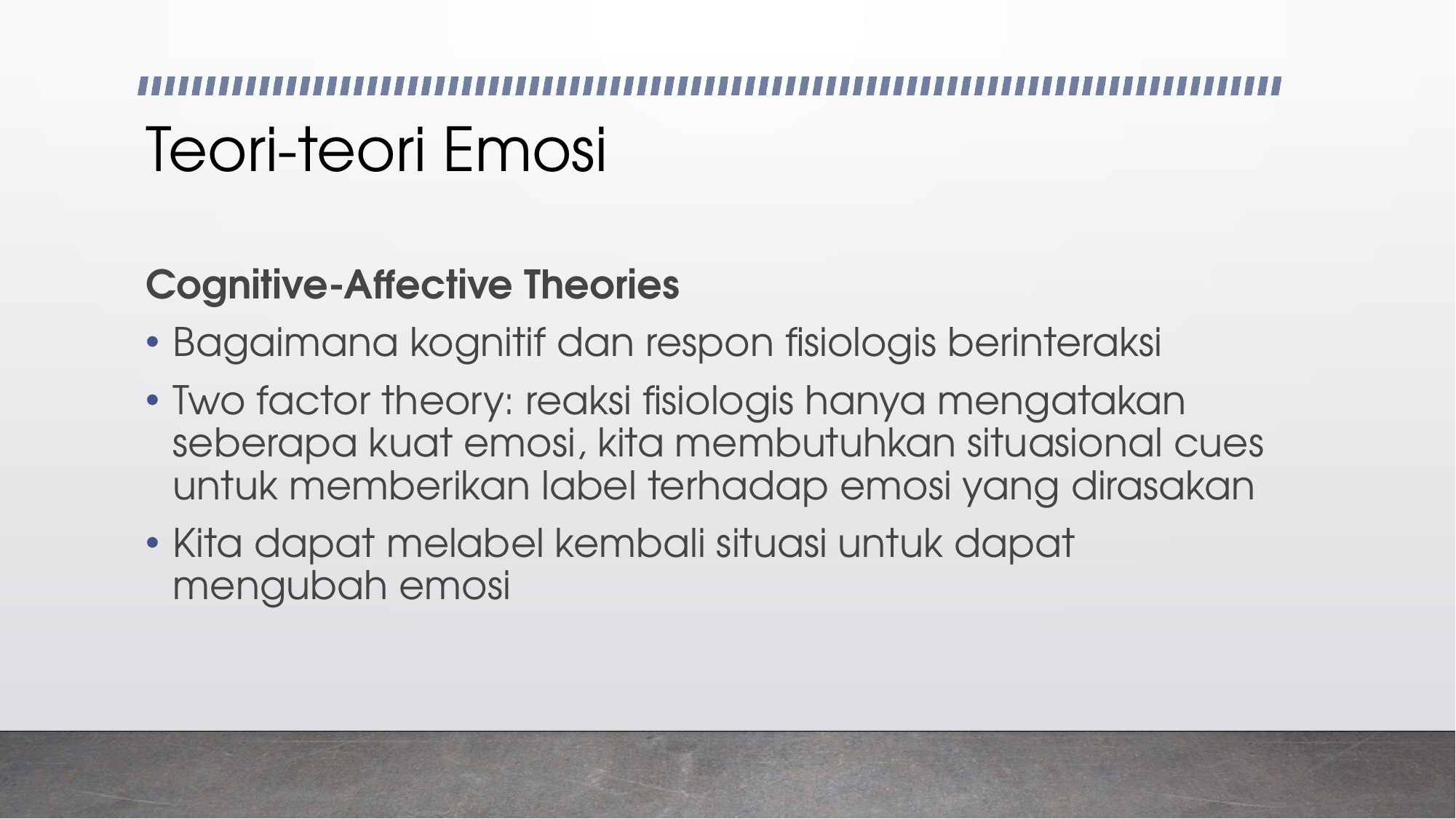

# Teori-teori Emosi
Cognitive-Affective Theories
Bagaimana kognitif dan respon fisiologis berinteraksi
Two factor theory: reaksi fisiologis hanya mengatakan seberapa kuat emosi, kita membutuhkan situasional cues untuk memberikan label terhadap emosi yang dirasakan
Kita dapat melabel kembali situasi untuk dapat mengubah emosi